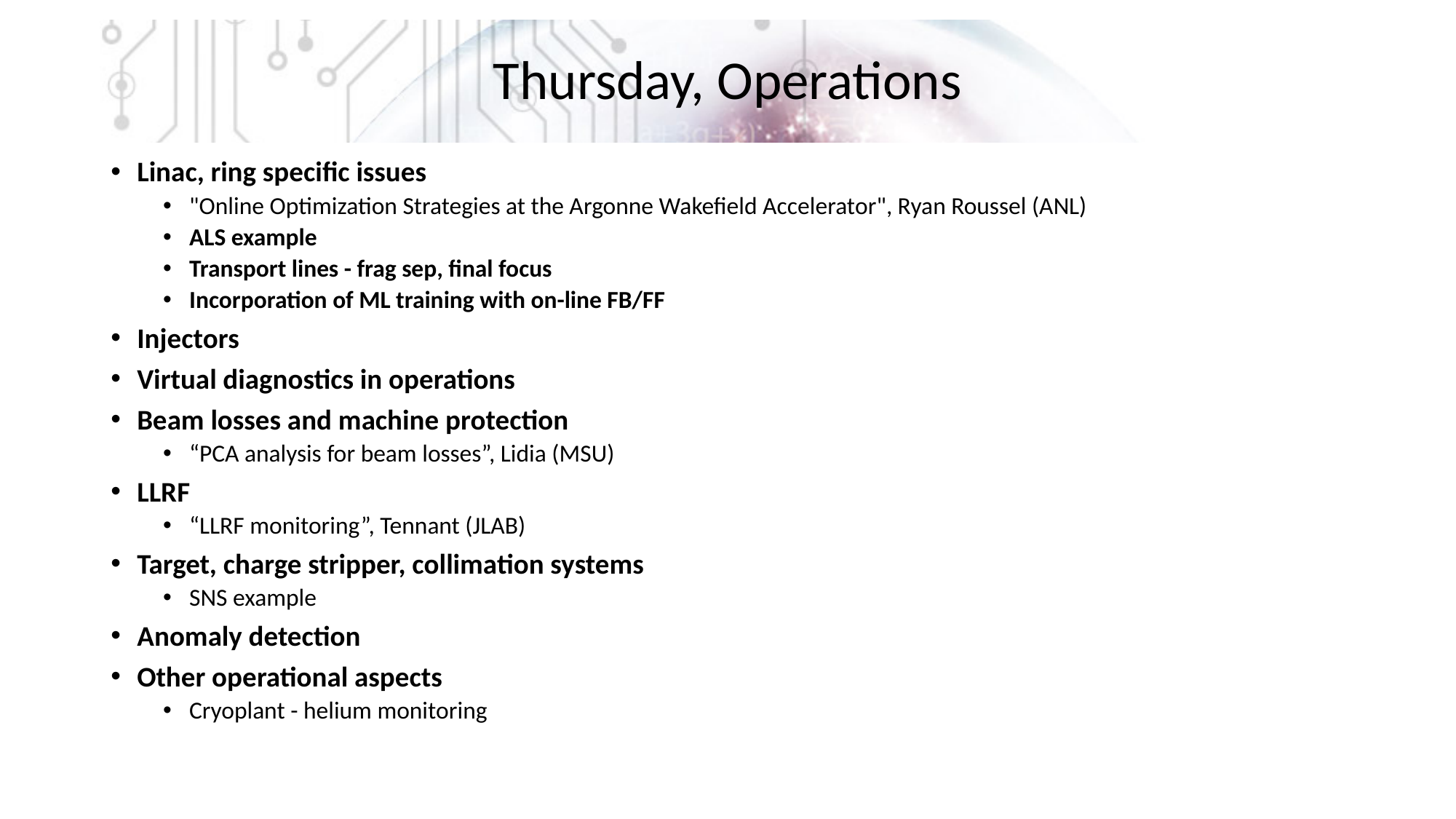

# Thursday, Operations
Linac, ring specific issues
"Online Optimization Strategies at the Argonne Wakefield Accelerator", Ryan Roussel (ANL)
ALS example
Transport lines - frag sep, final focus
Incorporation of ML training with on-line FB/FF
Injectors
Virtual diagnostics in operations
Beam losses and machine protection
“PCA analysis for beam losses”, Lidia (MSU)
LLRF
“LLRF monitoring”, Tennant (JLAB)
Target, charge stripper, collimation systems
SNS example
Anomaly detection
Other operational aspects
Cryoplant - helium monitoring